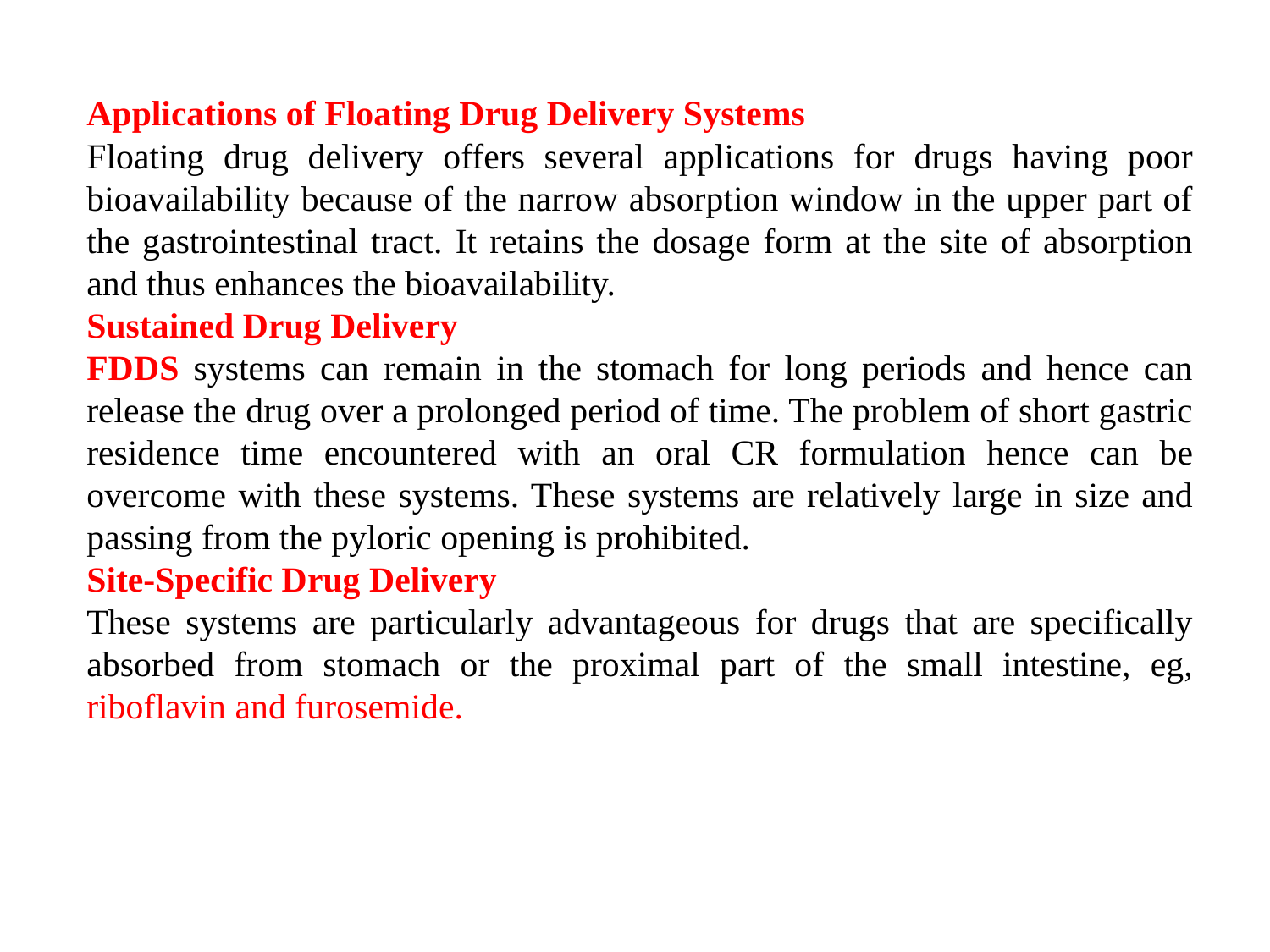

Applications of Floating Drug Delivery Systems
Floating drug delivery offers several applications for drugs having poor bioavailability because of the narrow absorption window in the upper part of the gastrointestinal tract. It retains the dosage form at the site of absorption and thus enhances the bioavailability.
Sustained Drug Delivery
FDDS systems can remain in the stomach for long periods and hence can release the drug over a prolonged period of time. The problem of short gastric residence time encountered with an oral CR formulation hence can be overcome with these systems. These systems are relatively large in size and passing from the pyloric opening is prohibited.
Site-Specific Drug Delivery
These systems are particularly advantageous for drugs that are specifically absorbed from stomach or the proximal part of the small intestine, eg, riboflavin and furosemide.